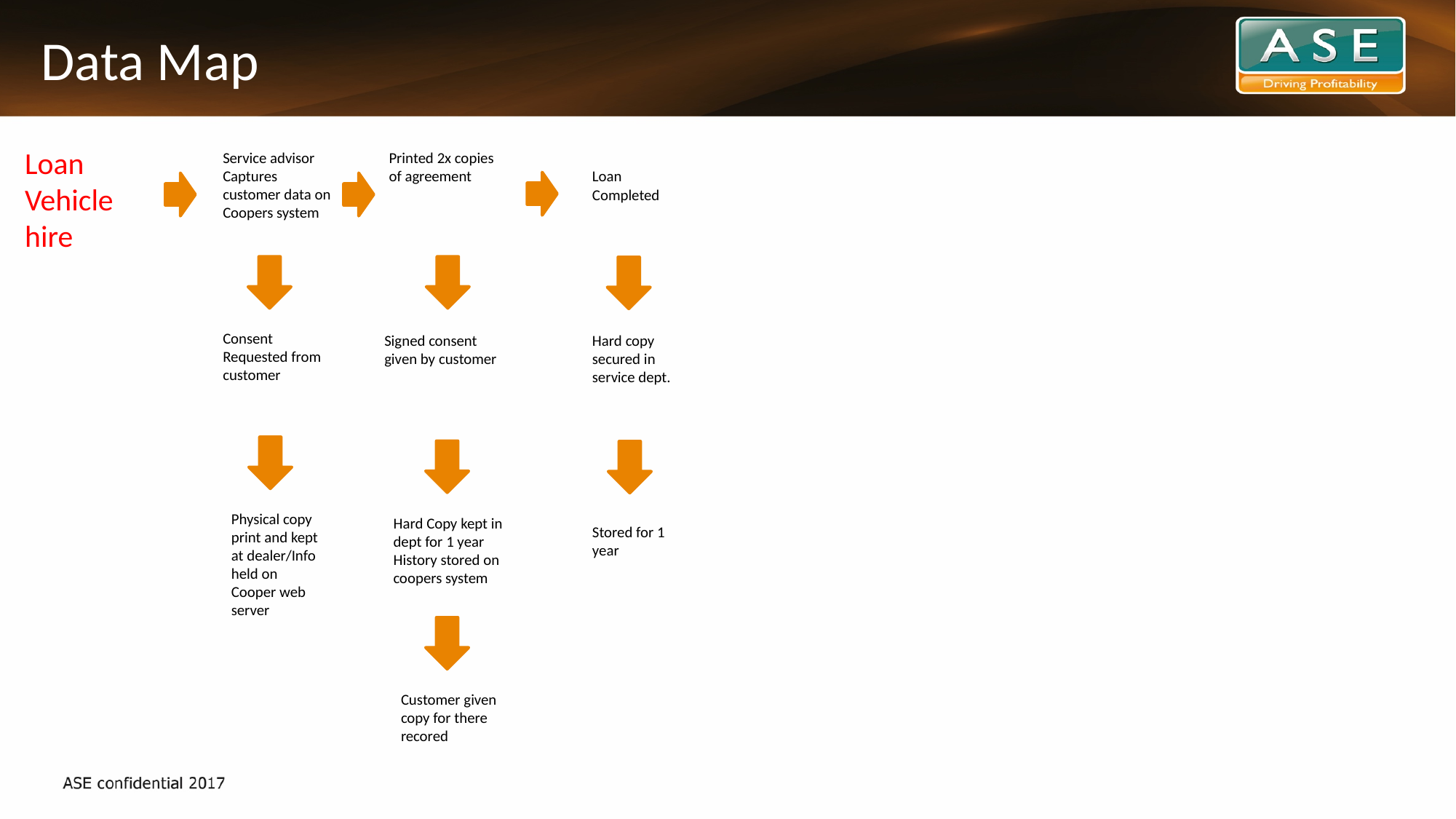

# Data Map
Loan Vehicle hire
Service advisor
Captures customer data on Coopers system
Printed 2x copies of agreement

Loan Completed

Consent
Requested from customer
Signed consent given by customer
Hard copy secured in service dept.

Physical copy print and kept at dealer/Info held on Cooper web server
Hard Copy kept in dept for 1 year
History stored on coopers system
Stored for 1 year

Customer given copy for there recored